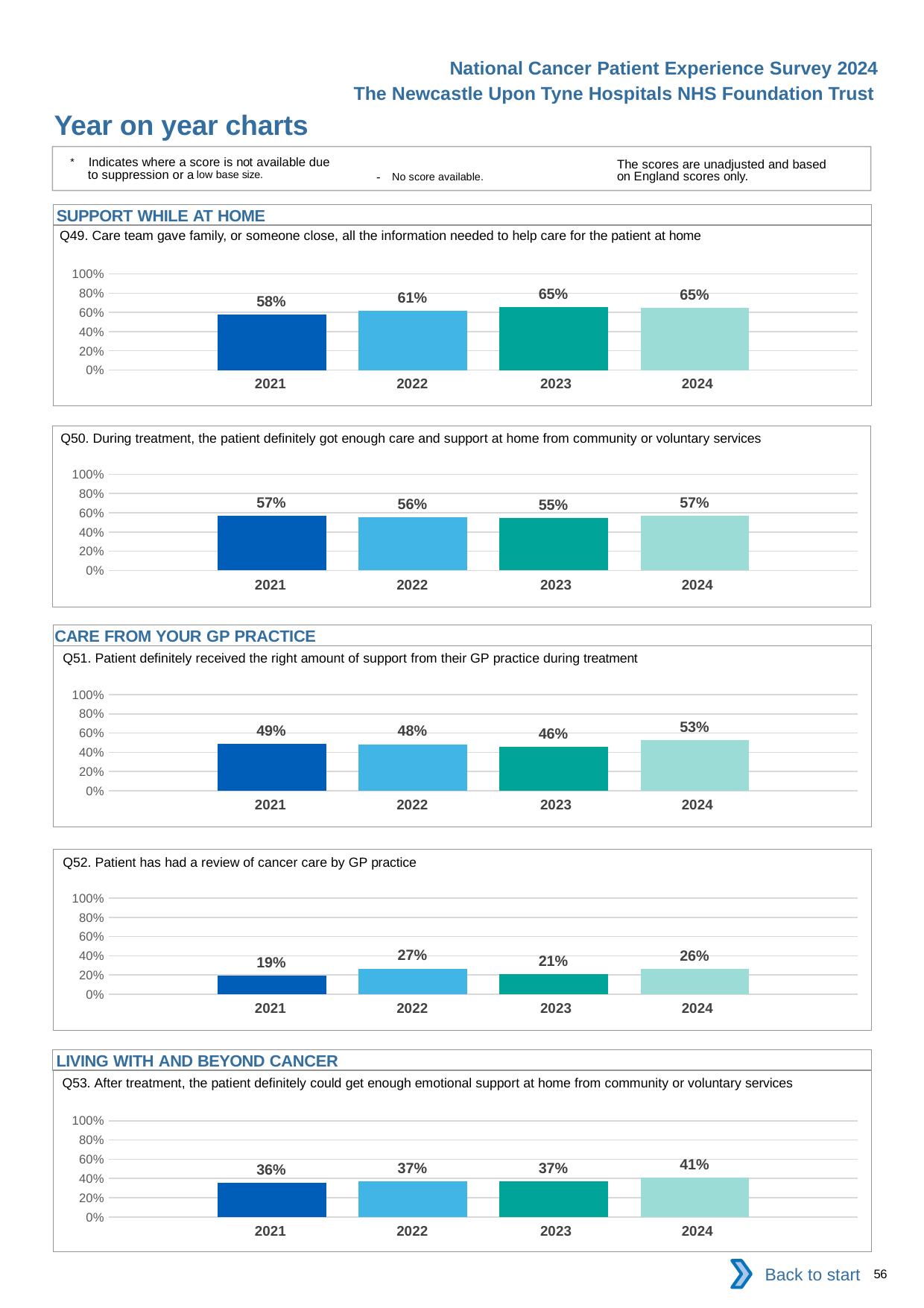

National Cancer Patient Experience Survey 2024
The Newcastle Upon Tyne Hospitals NHS Foundation Trust
Year on year charts

*  Indicates where a score is not available due to suppression or a low base size.
The scores are unadjusted and based on England scores only.
- No score available.
SUPPORT WHILE AT HOME
Q49. Care team gave family, or someone close, all the information needed to help care for the patient at home

### Chart

| Category | 2021 | 2022 | 2023 | 2024 |
|---|---|---|---|---|
| Category 1 | 0.5753262 | 0.6138829 | 0.654485 | 0.6471278 |
| 2021 | 2022 | 2023 | 2024 |
| --- | --- | --- | --- |
Q50. During treatment, the patient definitely got enough care and support at home from community or voluntary services

### Chart

| Category | 2021 | 2022 | 2023 | 2024 |
|---|---|---|---|---|
| Category 1 | 0.5658915 | 0.5555556 | 0.5486726 | 0.5673469 |
| 2021 | 2022 | 2023 | 2024 |
| --- | --- | --- | --- |
CARE FROM YOUR GP PRACTICE
Q51. Patient definitely received the right amount of support from their GP practice during treatment

### Chart

| Category | 2021 | 2022 | 2023 | 2024 |
|---|---|---|---|---|
| Category 1 | 0.4875491 | 0.4841986 | 0.4563636 | 0.5264484 |
| 2021 | 2022 | 2023 | 2024 |
| --- | --- | --- | --- |
Q52. Patient has had a review of cancer care by GP practice

### Chart

| Category | 2021 | 2022 | 2023 | 2024 |
|---|---|---|---|---|
| Category 1 | 0.1905579 | 0.266876 | 0.2115621 | 0.2627551 |
| 2021 | 2022 | 2023 | 2024 |
| --- | --- | --- | --- |
LIVING WITH AND BEYOND CANCER
Q53. After treatment, the patient definitely could get enough emotional support at home from community or voluntary services

### Chart

| Category | 2021 | 2022 | 2023 | 2024 |
|---|---|---|---|---|
| Category 1 | 0.3579336 | 0.370607 | 0.3672316 | 0.4054983 |
| 2021 | 2022 | 2023 | 2024 |
| --- | --- | --- | --- |
Back to start

56